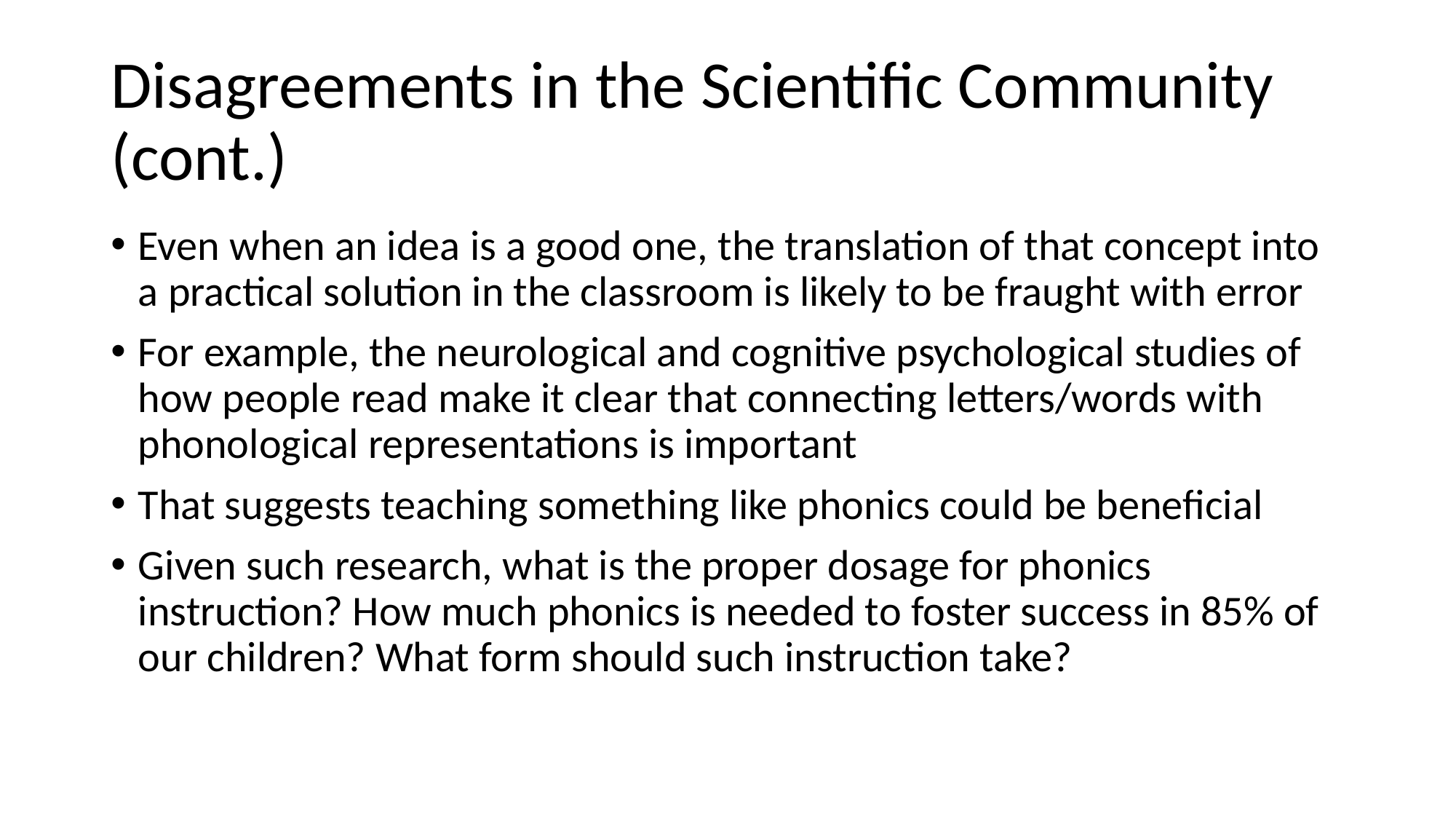

# Disagreements in the Scientific Community (cont.)
Even when an idea is a good one, the translation of that concept into a practical solution in the classroom is likely to be fraught with error
For example, the neurological and cognitive psychological studies of how people read make it clear that connecting letters/words with phonological representations is important
That suggests teaching something like phonics could be beneficial
Given such research, what is the proper dosage for phonics instruction? How much phonics is needed to foster success in 85% of our children? What form should such instruction take?